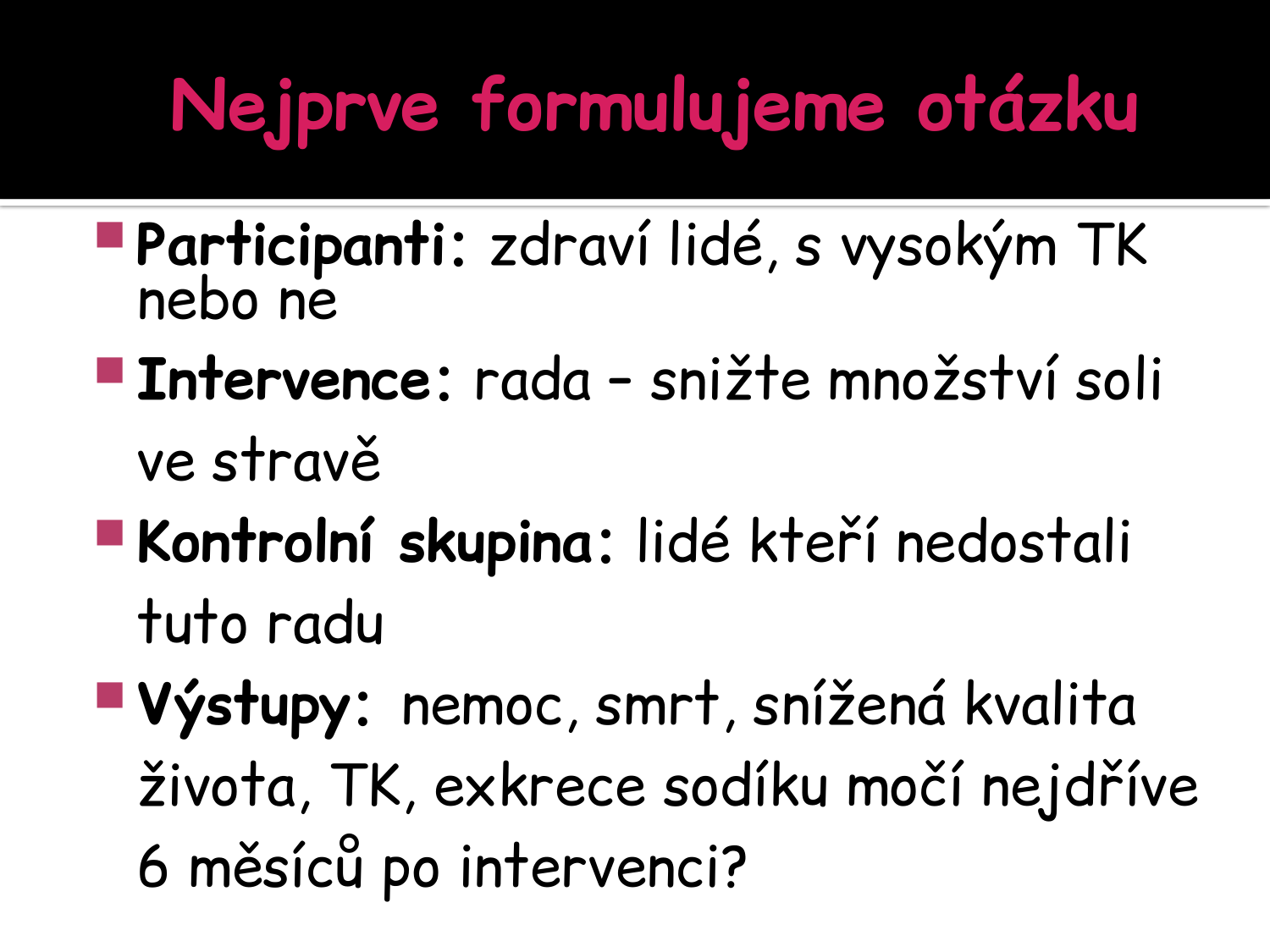

# Nejprve formulujeme otázku
Participanti: zdraví lidé, s vysokým TK nebo ne
Intervence: rada – snižte množství soli ve stravě
Kontrolní skupina: lidé kteří nedostali tuto radu
Výstupy: nemoc, smrt, snížená kvalita života, TK, exkrece sodíku močí nejdříve 6 měsíců po intervenci?